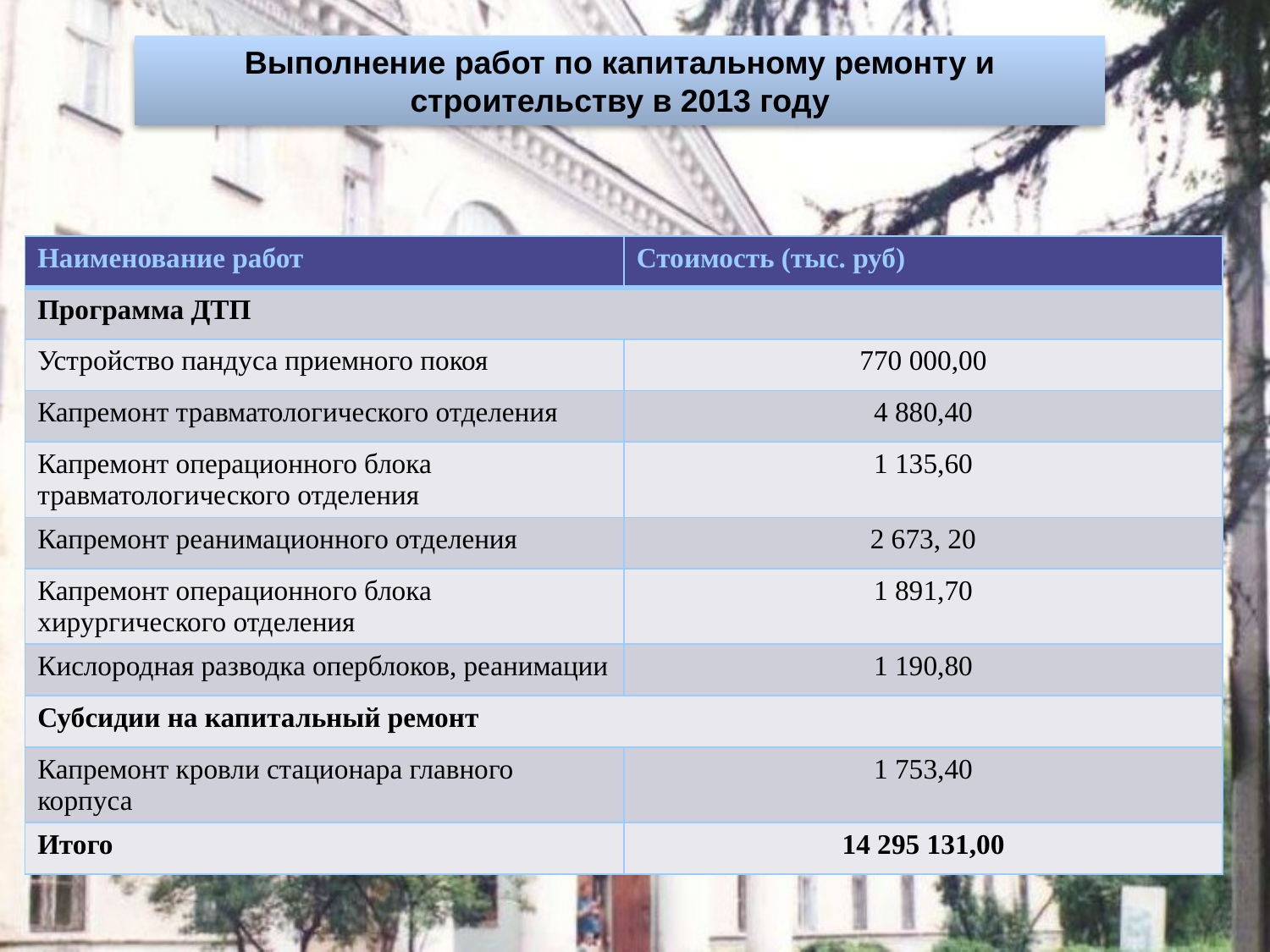

Выполнение работ по капитальному ремонту и строительству в 2013 году
| Наименование работ | Стоимость (тыс. руб) |
| --- | --- |
| Программа ДТП |  |
| Устройство пандуса приемного покоя | 770 000,00 |
| Капремонт травматологического отделения | 4 880,40 |
| Капремонт операционного блока травматологического отделения | 1 135,60 |
| Капремонт реанимационного отделения | 2 673, 20 |
| Капремонт операционного блока хирургического отделения | 1 891,70 |
| Кислородная разводка оперблоков, реанимации | 1 190,80 |
| Субсидии на капитальный ремонт |  |
| Капремонт кровли стационара главного корпуса | 1 753,40 |
| Итого | 14 295 131,00 |